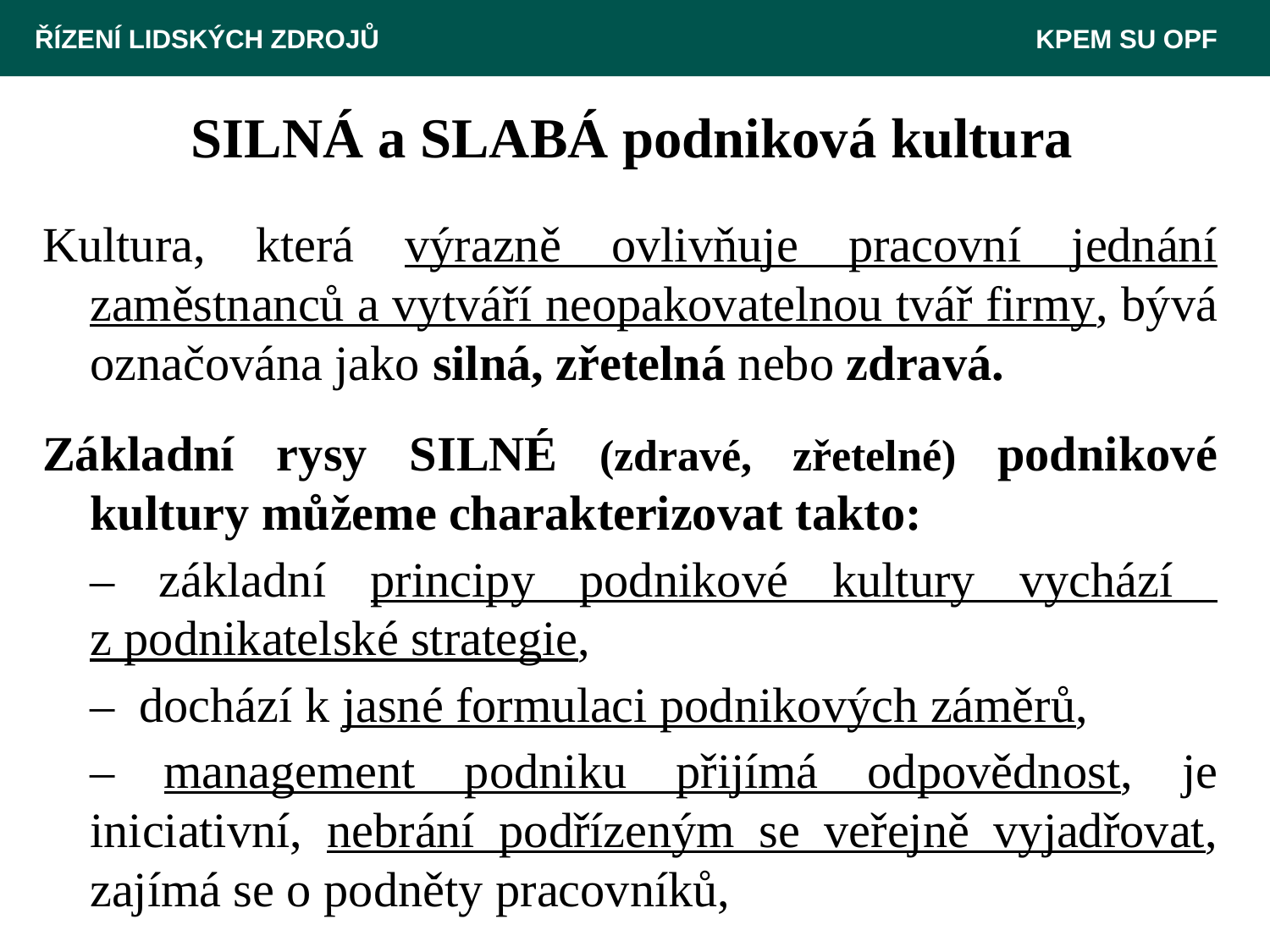

ŘÍZENÍ LIDSKÝCH ZDROJŮ 						 KPEM SU OPF
# SILNÁ a SLABÁ podniková kultura
Kultura, která výrazně ovlivňuje pracovní jednání zaměstnanců a vytváří neopakovatelnou tvář firmy, bývá označována jako silná, zřetelná nebo zdravá.
Základní rysy SILNÉ (zdravé, zřetelné) podnikové kultury můžeme charakterizovat takto:
	– základní principy podnikové kultury vychází
z podnikatelské strategie,
	–  dochází k jasné formulaci podnikových záměrů,
	– management podniku přijímá odpovědnost, je iniciativní, nebrání podřízeným se veřejně vyjadřovat, zajímá se o podněty pracovníků,